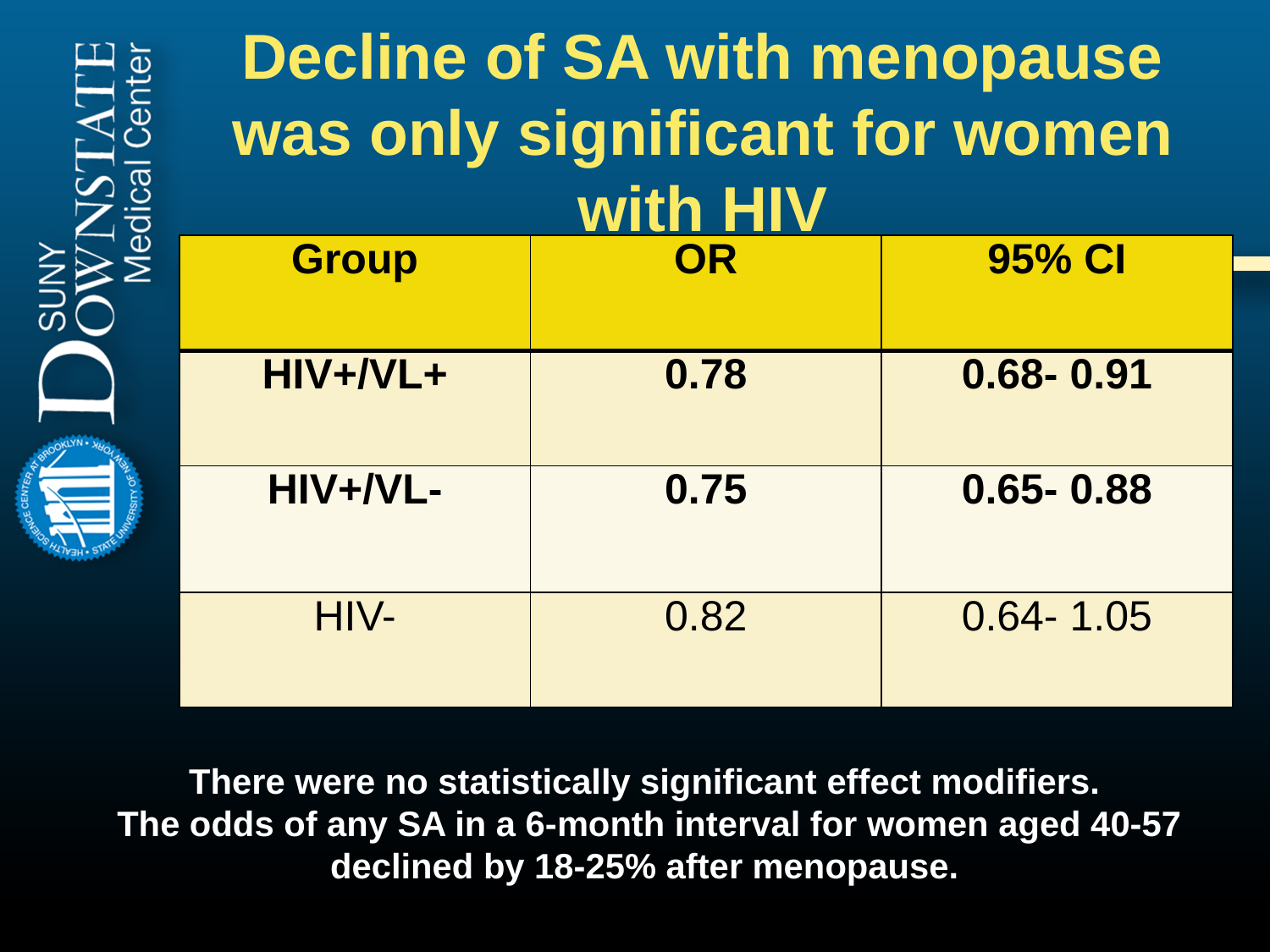

# Decline of SA with menopause was only significant for women with HIV
| Group | OR | 95% CI |
| --- | --- | --- |
| HIV+/VL+ | 0.78 | 0.68- 0.91 |
| HIV+/VL- | 0.75 | 0.65- 0.88 |
| HIV- | 0.82 | 0.64- 1.05 |

There were no statistically significant effect modifiers.
The odds of any SA in a 6-month interval for women aged 40-57 declined by 18-25% after menopause.